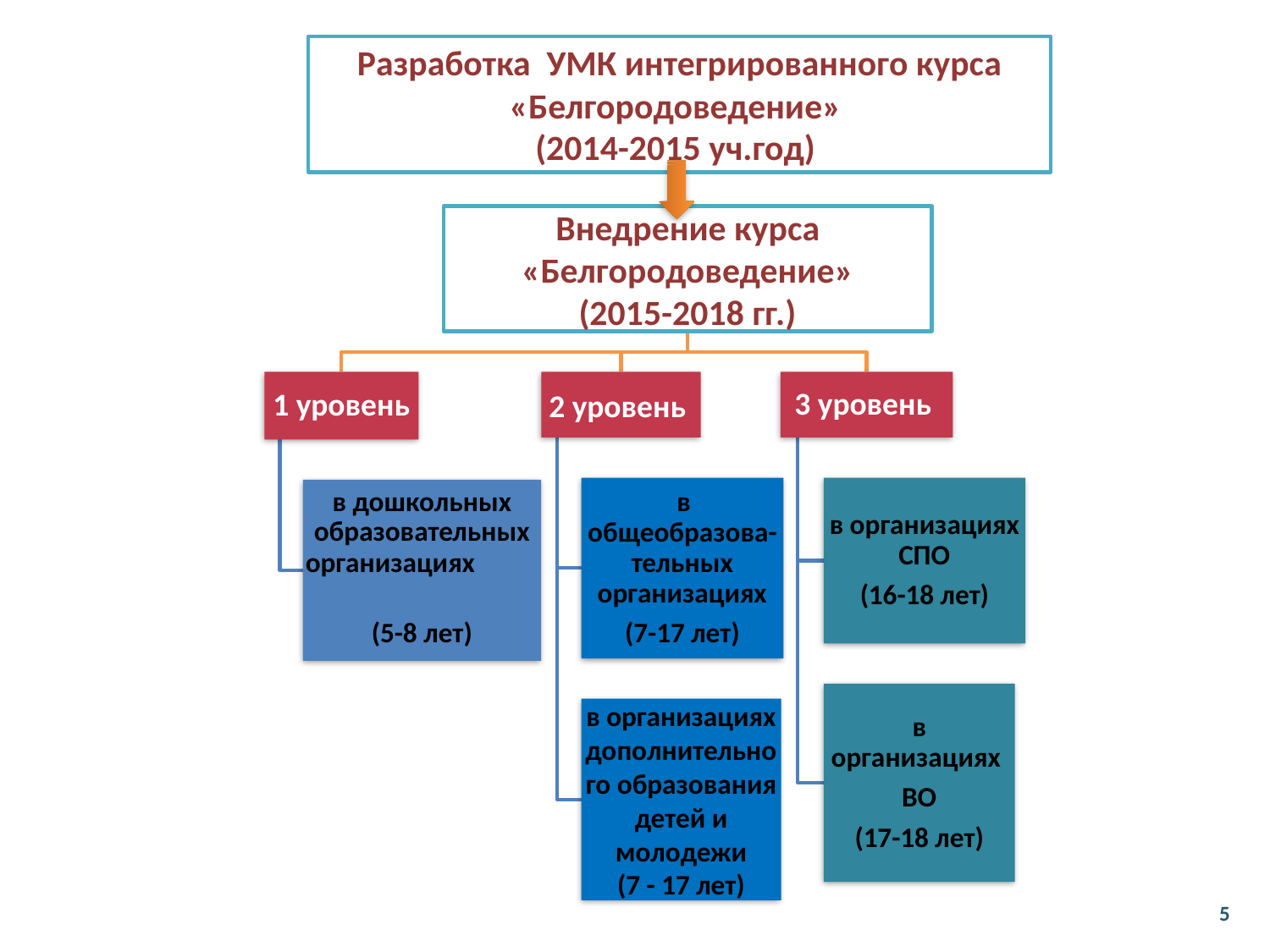

Разработка  УМК интегрированного курса «Белгородоведение»
(2014-2015 уч.год)
#

Внедрение курса «Белгородоведение»
(2015-2018 гг.)
1 уровень

в дошкольных образовательных организациях
(5-8 лет)

2 уровень
 в общеобразова-тельных организациях
(7-17 лет)
в организациях дополнительного образования детей и молодежи
(7 - 17 лет)
3 уровень
в организациях СПО
(16-18 лет)
в организациях
ВО
(17-18 лет)
5